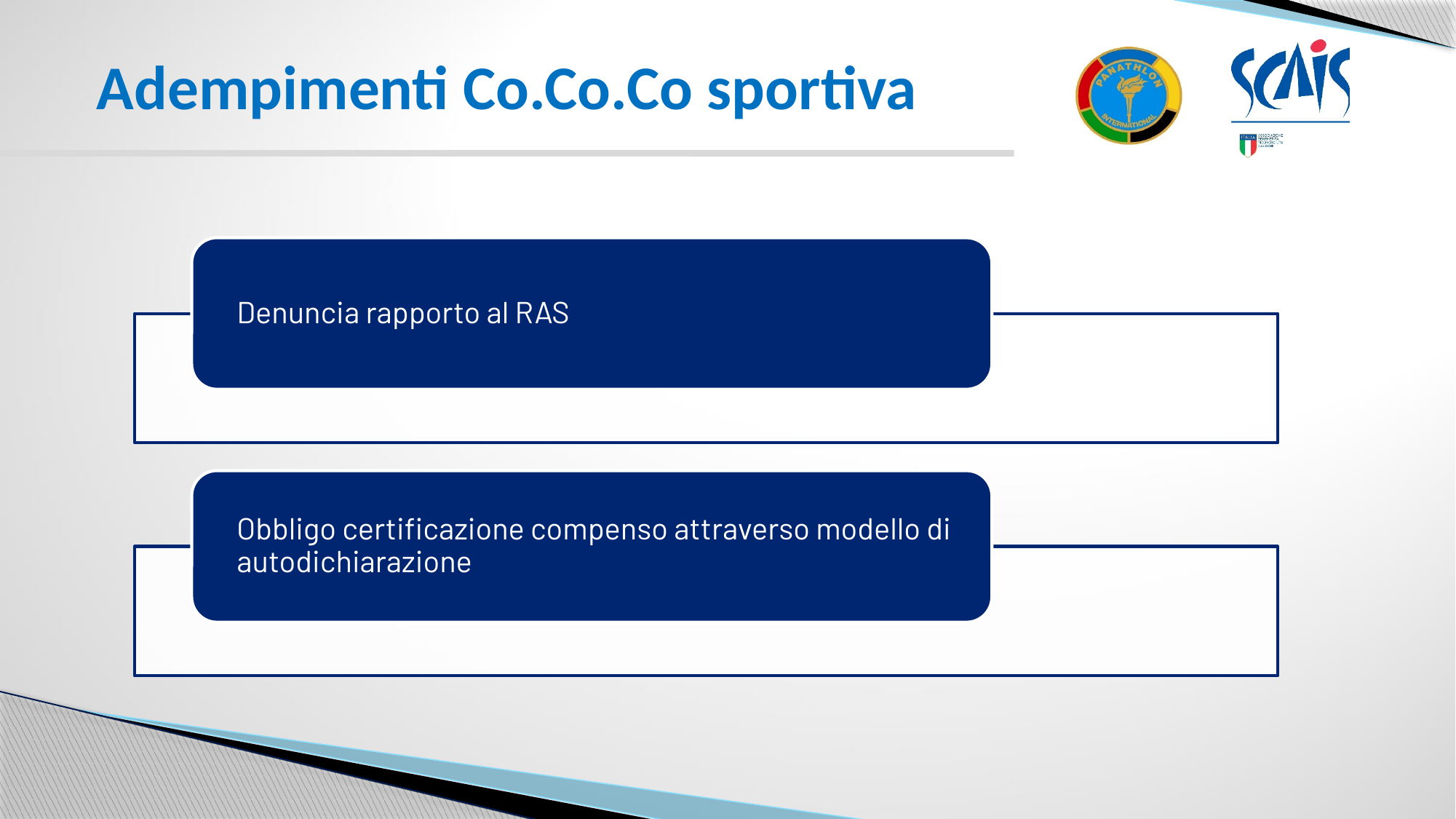

# Adempimenti Co.Co.Co sportiva
Denuncia rapporto al RAS
Obbligo certificazione compenso attraverso modello di autodichiarazione